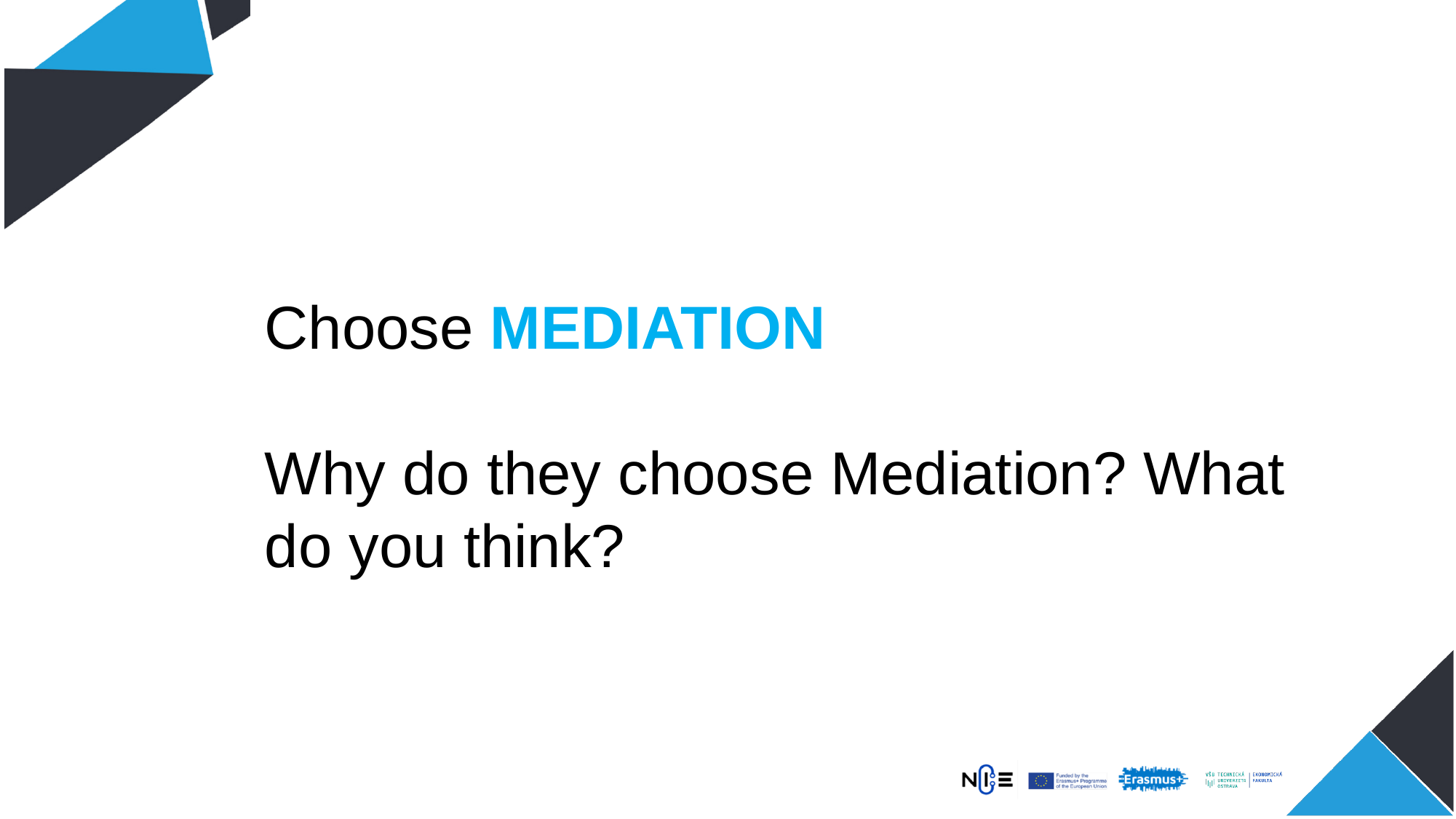

Choose MEDIATION
Why do they choose Mediation? What do you think?